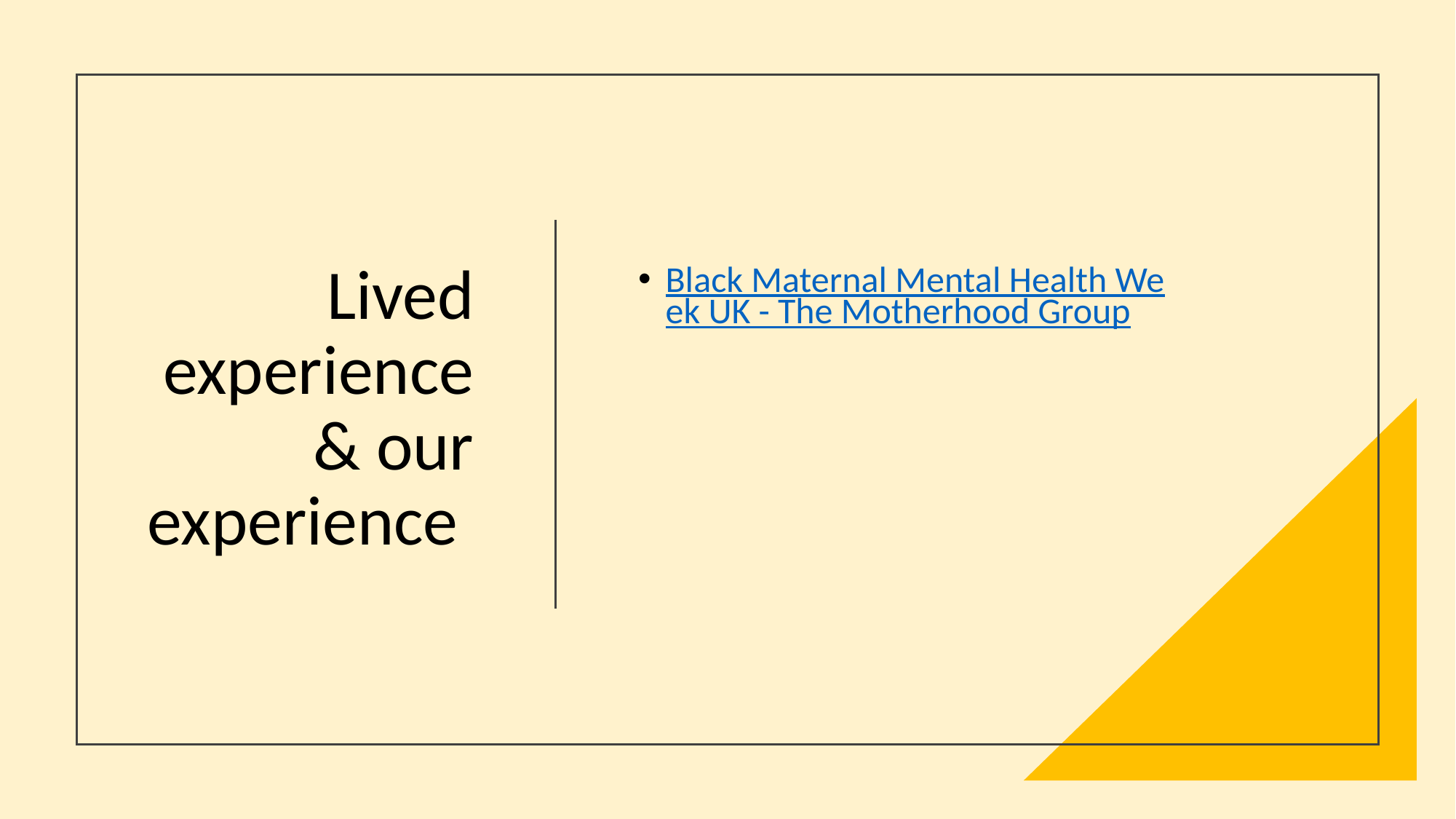

# Lived experience & our experience
Black Maternal Mental Health Week UK - The Motherhood Group